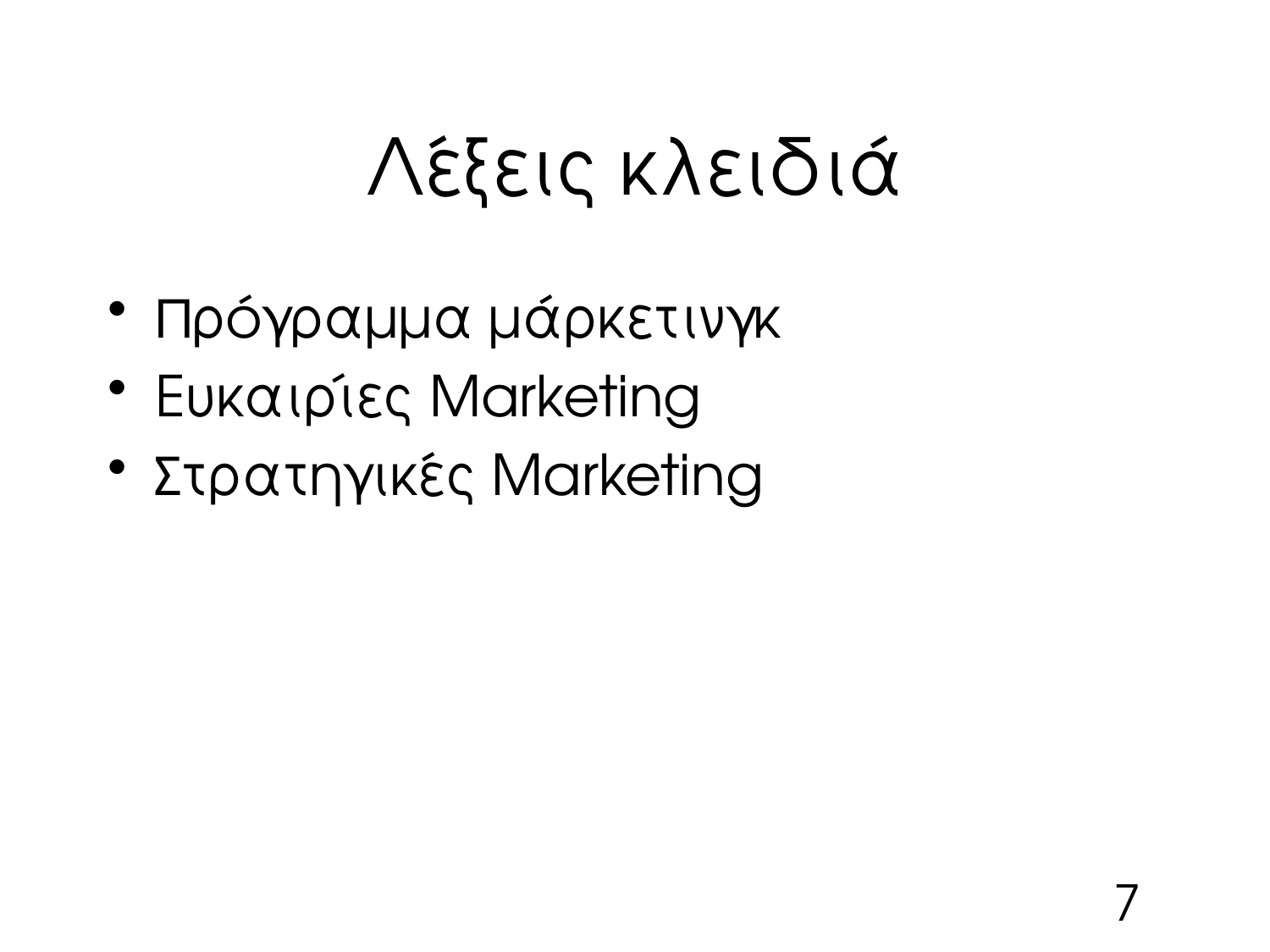

# Λέξεις κλειδιά
Πρόγραμμα μάρκετινγκ
Ευκαιρίες Marketing
Στρατηγικές Marketing

7